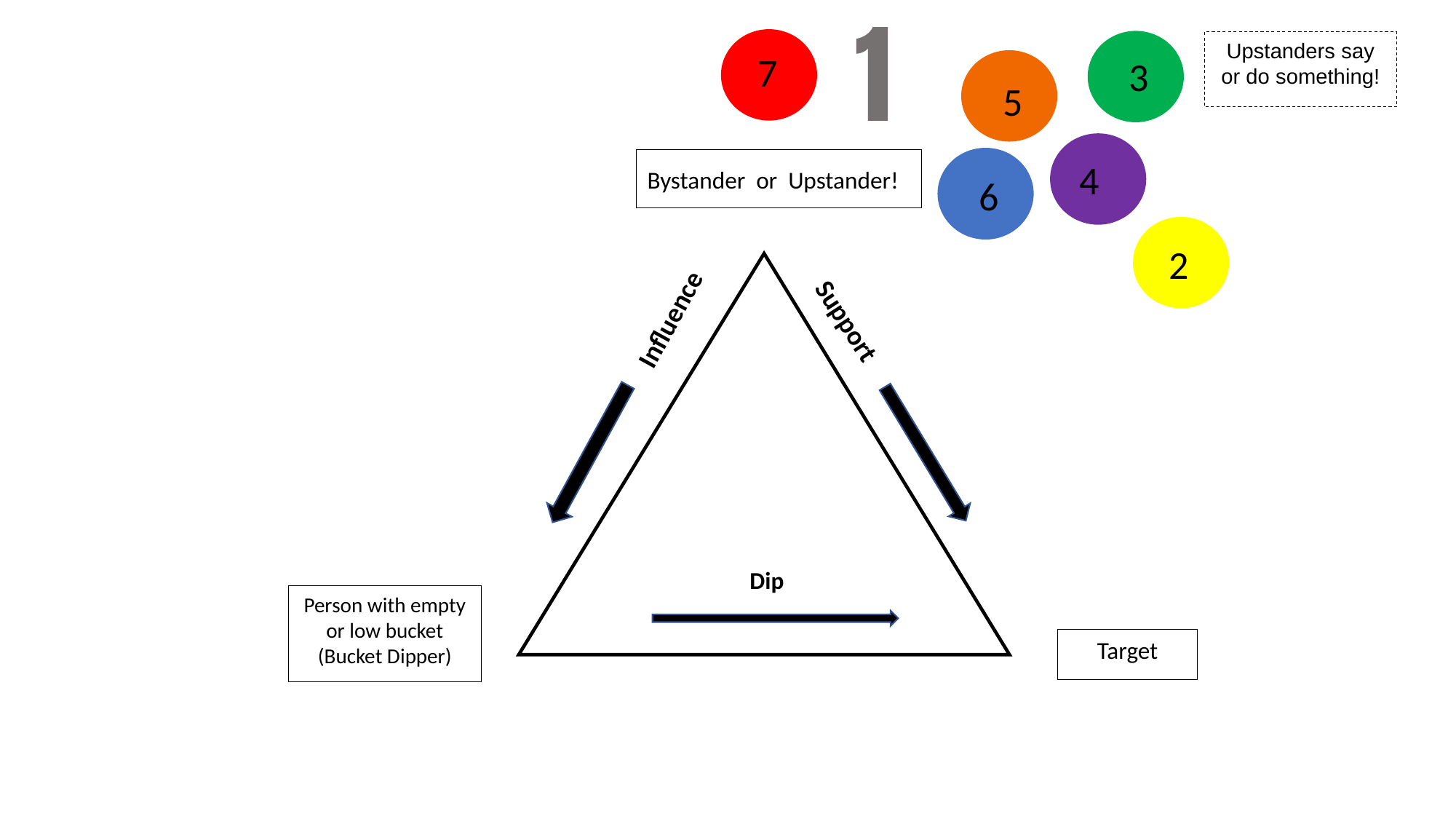

1

Upstanders say or do something!
7

3

5

Bystander  or  Upstander!
4
6

2

Influence
Support

Dip
Person with empty or low bucket
(Bucket Dipper)

Target